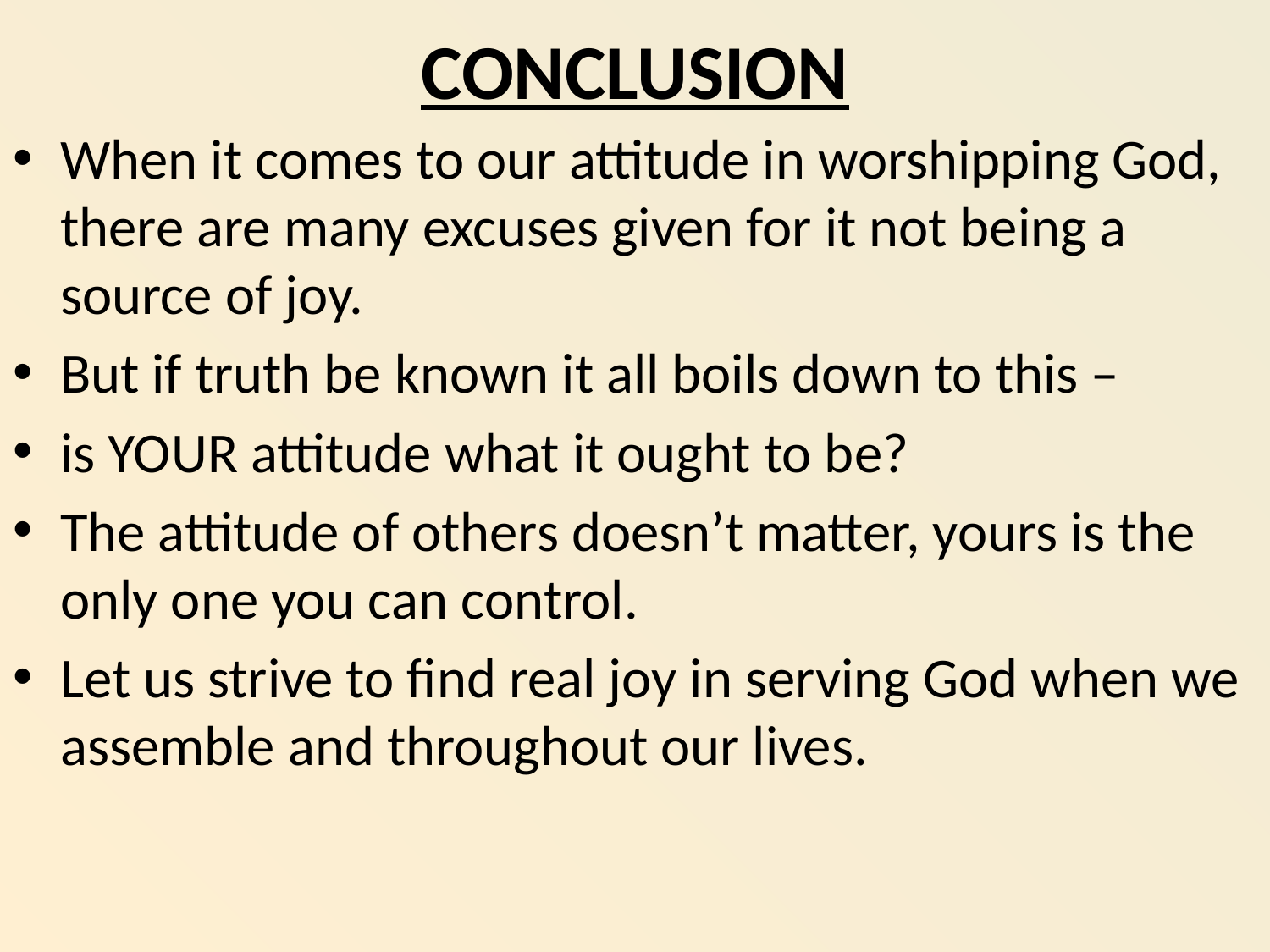

# CONCLUSION
When it comes to our attitude in worshipping God, there are many excuses given for it not being a source of joy.
But if truth be known it all boils down to this –
is YOUR attitude what it ought to be?
The attitude of others doesn’t matter, yours is the only one you can control.
Let us strive to find real joy in serving God when we assemble and throughout our lives.